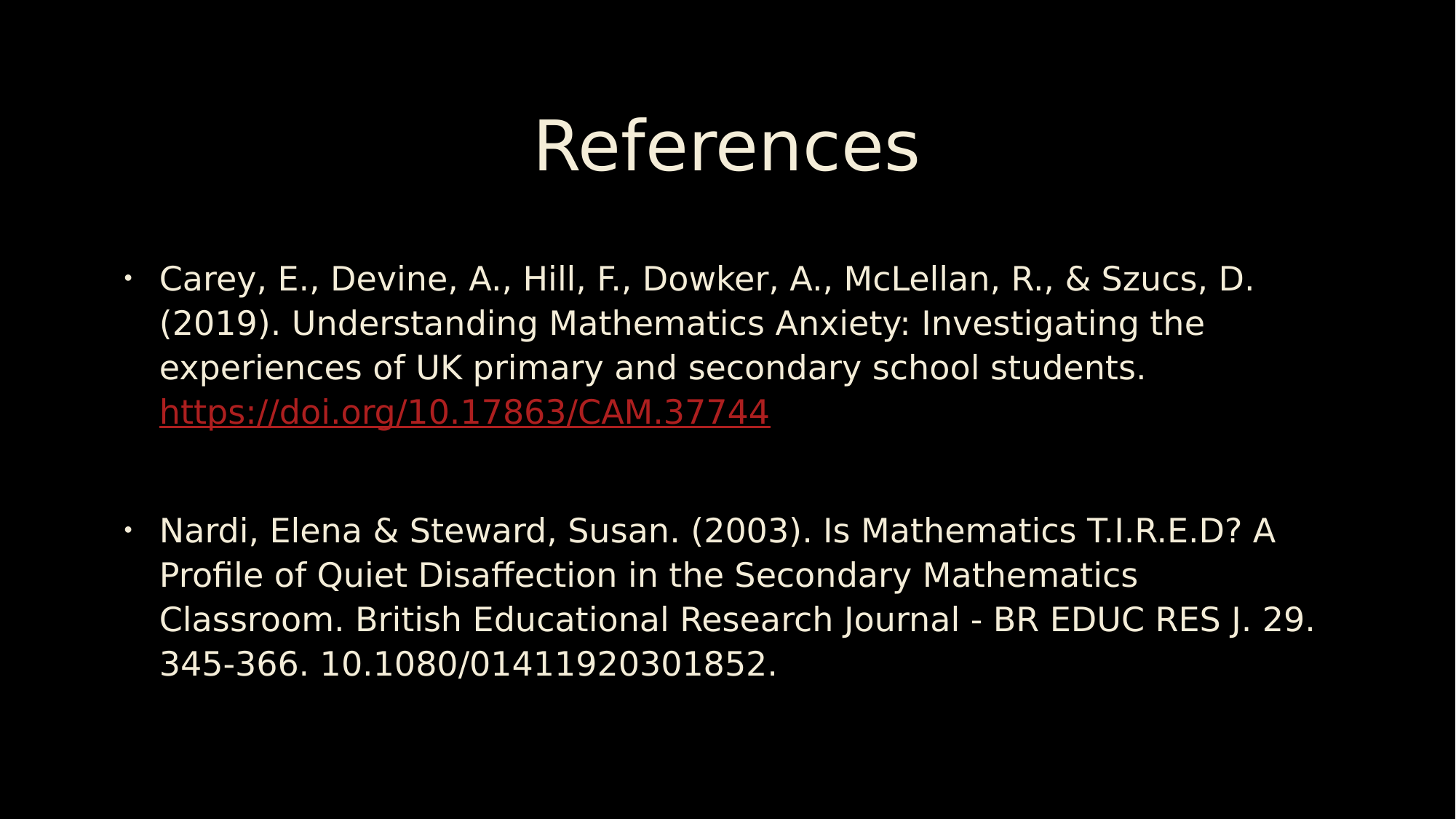

# References
Carey, E., Devine, A., Hill, F., Dowker, A., McLellan, R., & Szucs, D. (2019). Understanding Mathematics Anxiety: Investigating the experiences of UK primary and secondary school students. https://doi.org/10.17863/CAM.37744

Nardi, Elena & Steward, Susan. (2003). Is Mathematics T.I.R.E.D? A Profile of Quiet Disaffection in the Secondary Mathematics Classroom. British Educational Research Journal - BR EDUC RES J. 29. 345-366. 10.1080/01411920301852.